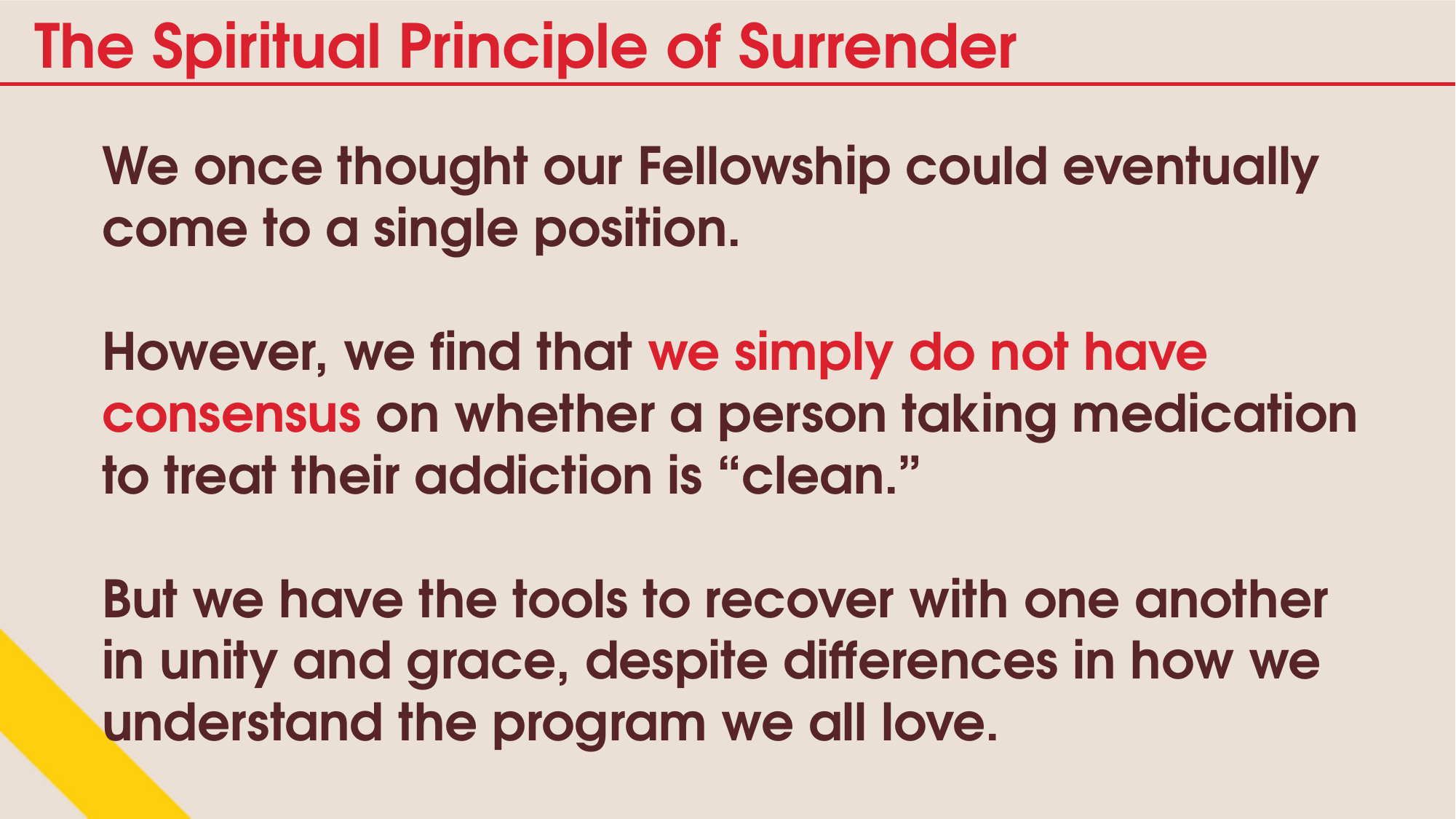

The Spiritual Principle of Surrender

We once thought our Fellowship could eventually come to a single position.

However, we find that we simply do not have consensus on whether a person taking medication to treat their addiction is “clean.”

But we have the tools to recover with one another in unity and grace, despite differences in how we understand the program we all love.